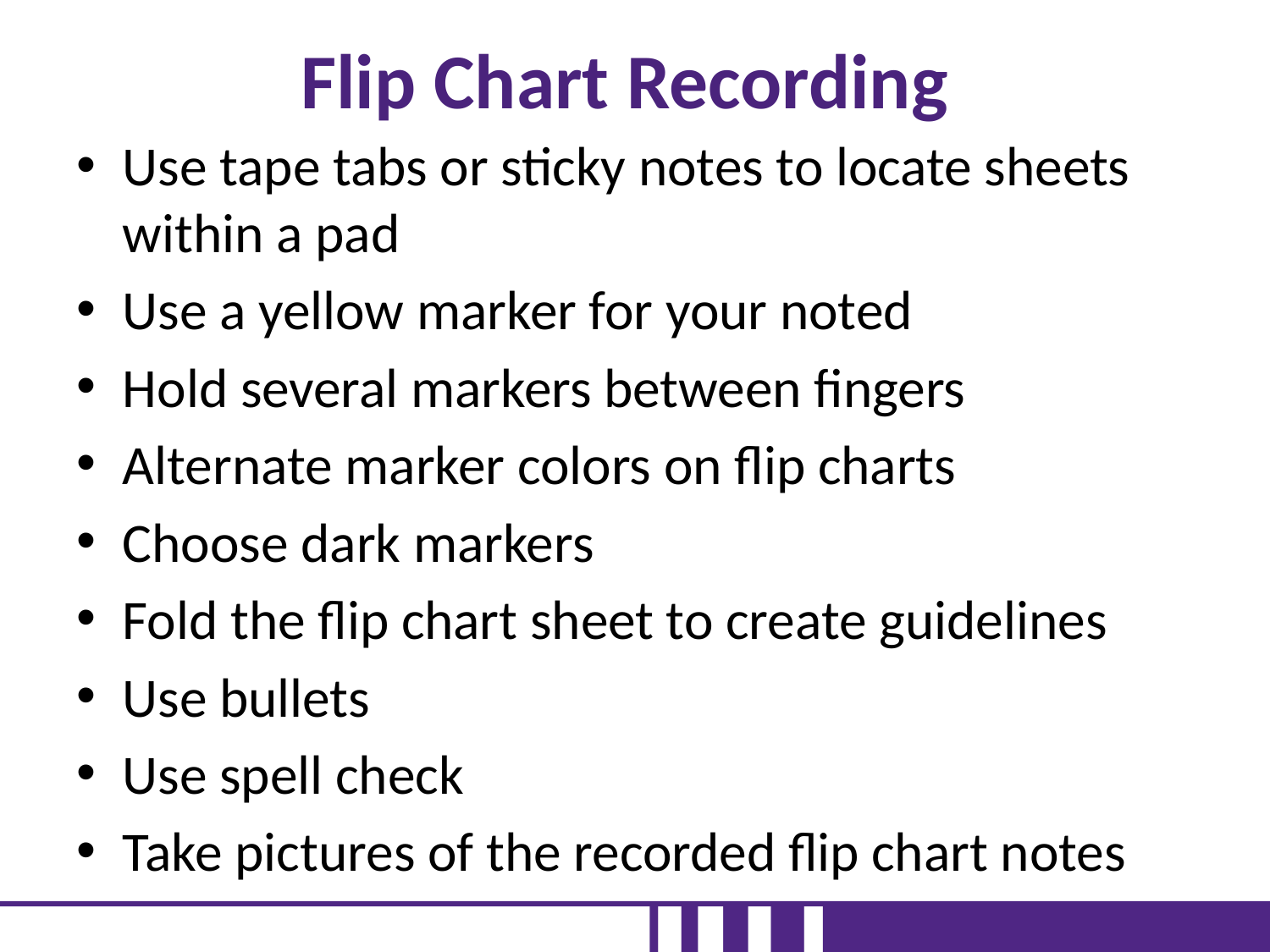

# Flip Chart Recording
Use tape tabs or sticky notes to locate sheets within a pad
Use a yellow marker for your noted
Hold several markers between fingers
Alternate marker colors on flip charts
Choose dark markers
Fold the flip chart sheet to create guidelines
Use bullets
Use spell check
Take pictures of the recorded flip chart notes